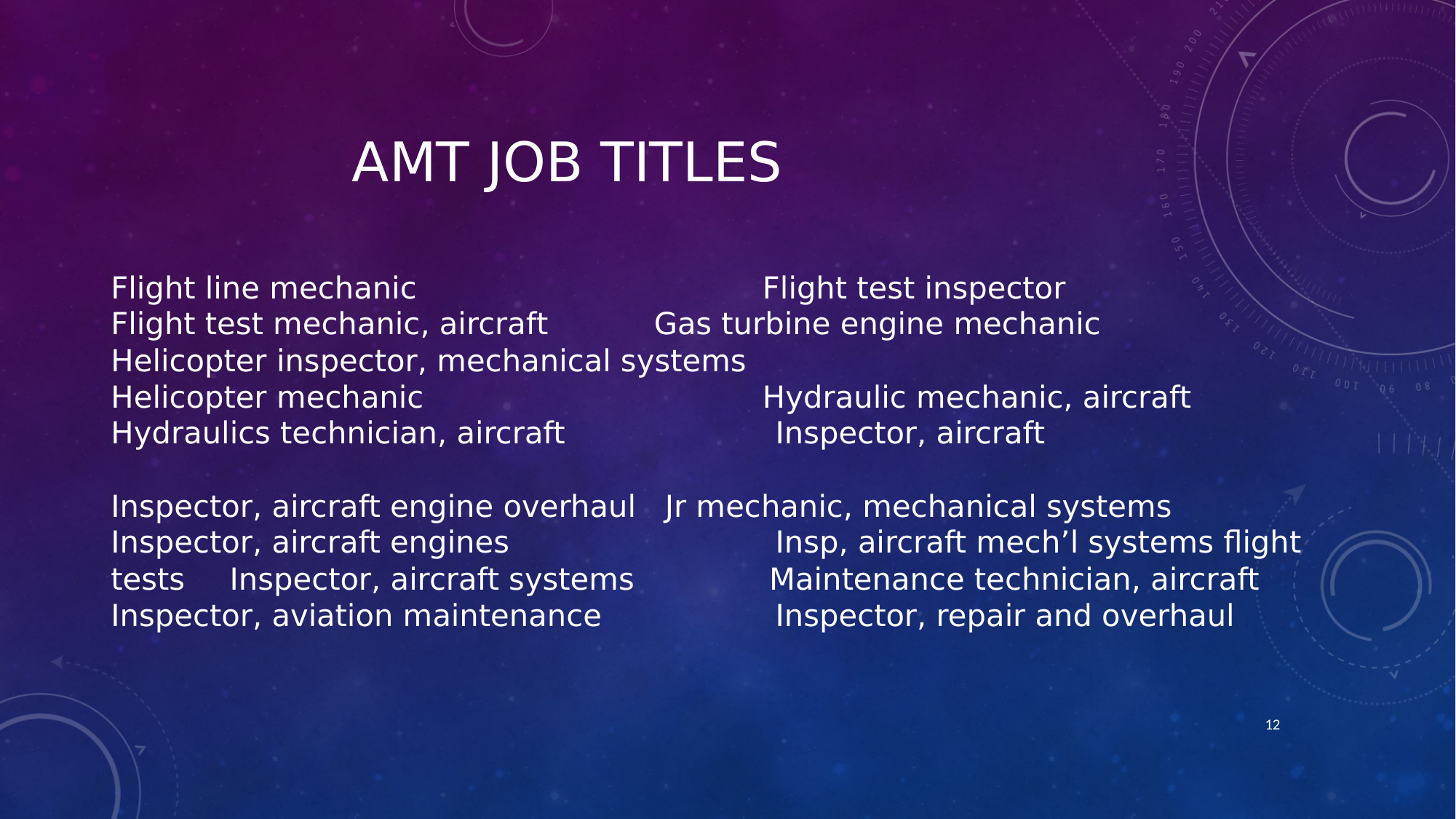

# AMT Job Titles
Flight line mechanic			           Flight test inspector
Flight test mechanic, aircraft           Gas turbine engine mechanic
Helicopter inspector, mechanical systems
Helicopter mechanic			           Hydraulic mechanic, aircraft
Hydraulics technician, aircraft		 Inspector, aircraft
Inspector, aircraft engine overhaul   Jr mechanic, mechanical systems
Inspector, aircraft engines			 Insp, aircraft mech’l systems flight tests	 Inspector, aircraft systems              Maintenance technician, aircraft
Inspector, aviation maintenance		 Inspector, repair and overhaul

12